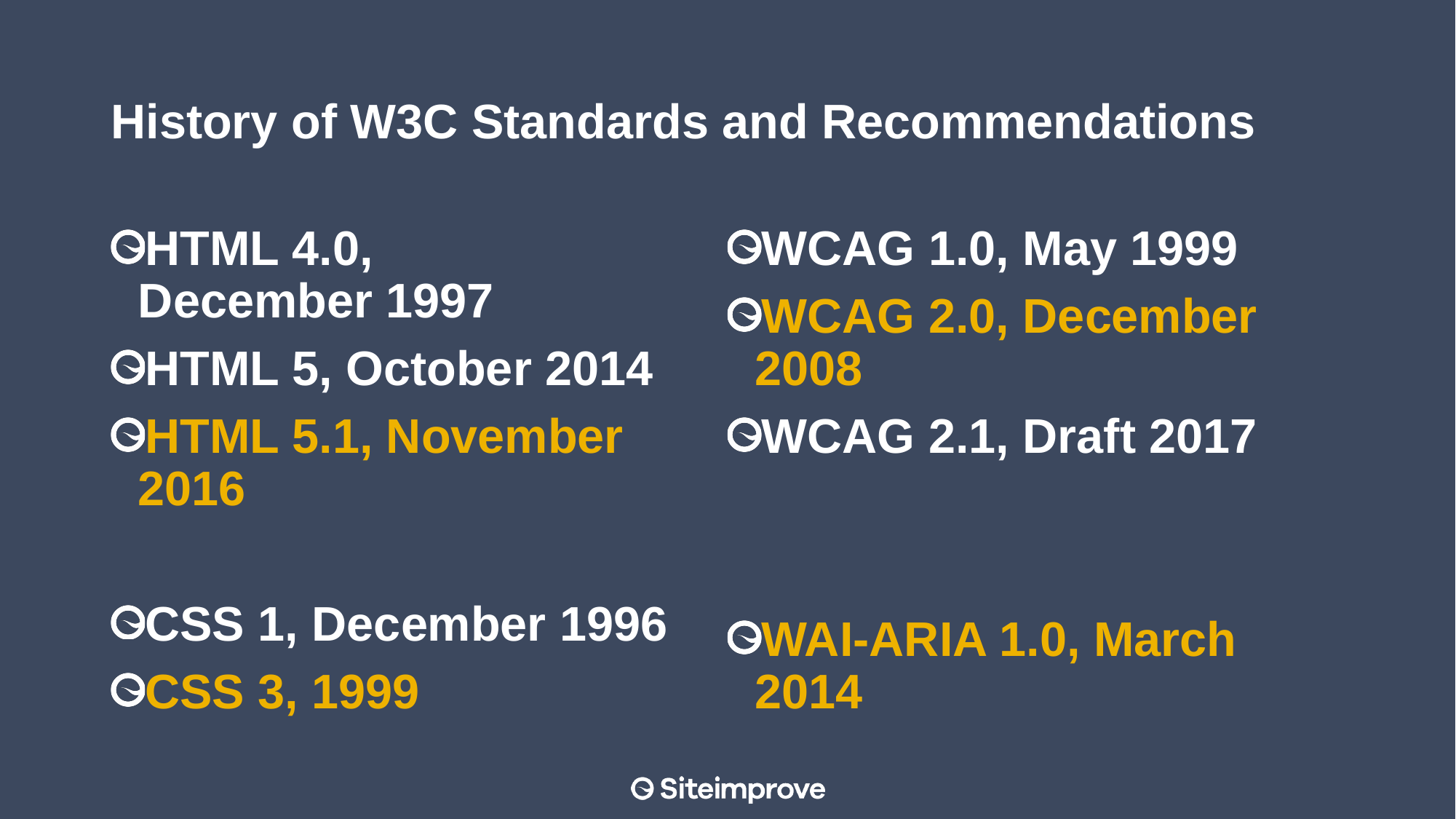

# History of W3C Standards and Recommendations
HTML 4.0, December 1997
HTML 5, October 2014
HTML 5.1, November 2016

CSS 1, December 1996
CSS 3, 1999
WCAG 1.0, May 1999
WCAG 2.0, December 2008
WCAG 2.1, Draft 2017

WAI-ARIA 1.0, March 2014